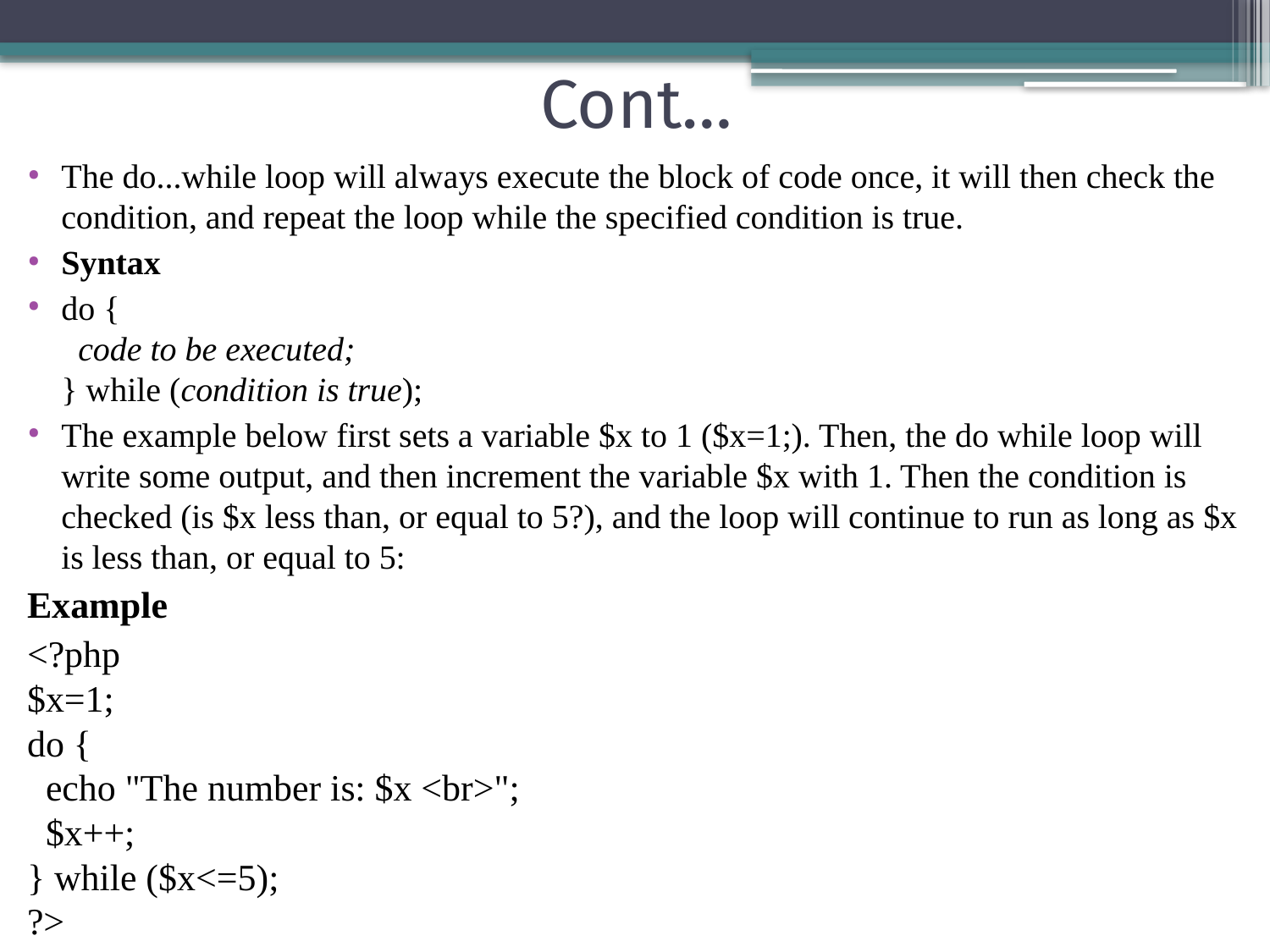

# Cont…
The do...while loop will always execute the block of code once, it will then check the condition, and repeat the loop while the specified condition is true.
Syntax
do {
  code to be executed;
} while (condition is true);
The example below first sets a variable $x to 1 ($x=1;). Then, the do while loop will write some output, and then increment the variable $x with 1. Then the condition is checked (is $x less than, or equal to 5?), and the loop will continue to run as long as $x is less than, or equal to 5:
Example
<?php
$x=1;
do {
  echo "The number is: $x <br>";
  $x++;
} while ($x<=5);
?>